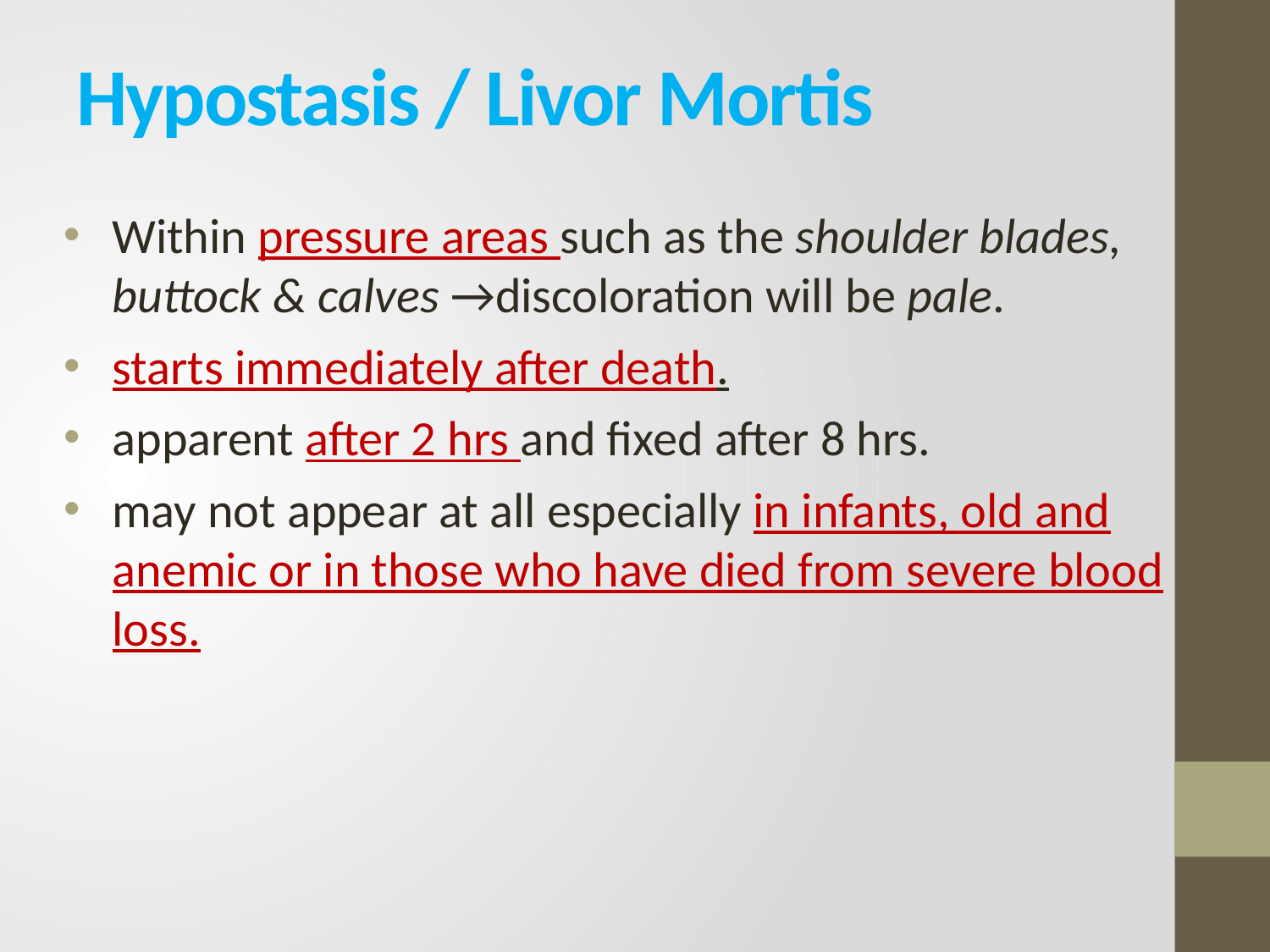

# Hypostasis / Livor Mortis
Within pressure areas such as the shoulder blades, buttock & calves →discoloration will be pale.
starts immediately after death.
apparent after 2 hrs and fixed after 8 hrs.
may not appear at all especially in infants, old and anemic or in those who have died from severe blood loss.